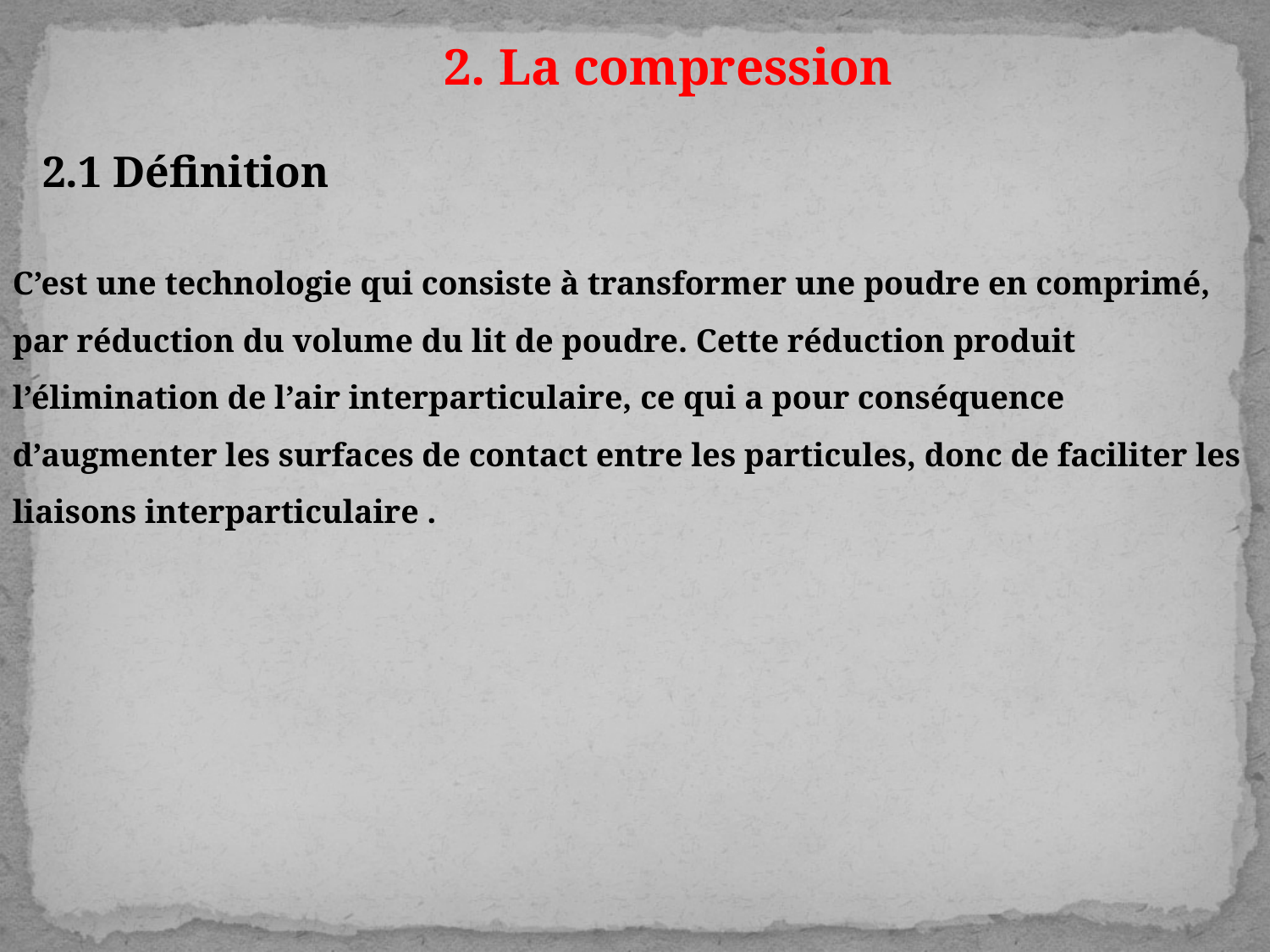

2. La compression
2.1 Définition
C’est une technologie qui consiste à transformer une poudre en comprimé, par réduction du volume du lit de poudre. Cette réduction produit l’élimination de l’air interparticulaire, ce qui a pour conséquence d’augmenter les surfaces de contact entre les particules, donc de faciliter les liaisons interparticulaire .